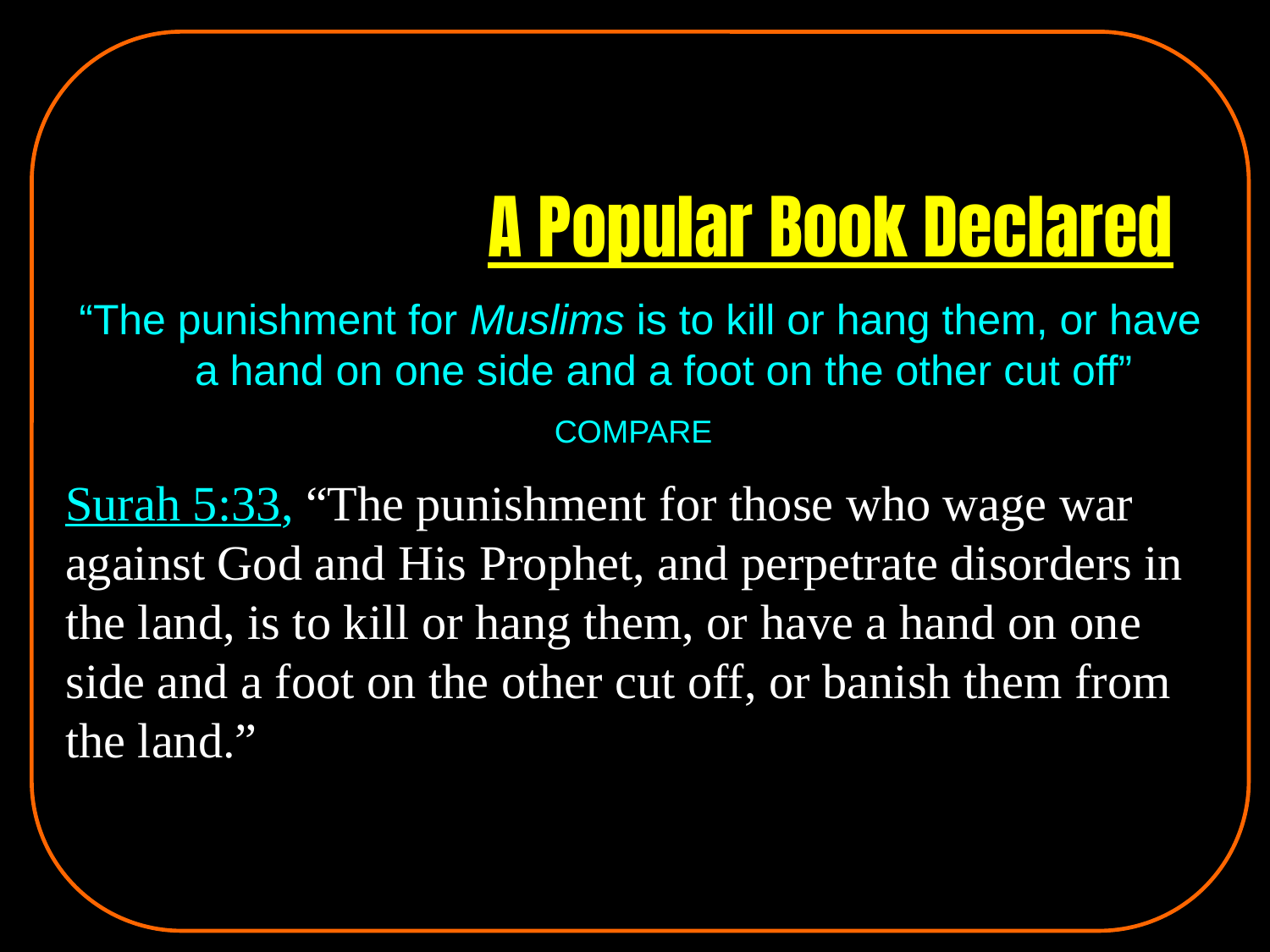

What If...
A Popular Book Declared
“The punishment for Muslims is to kill or hang them, or have a hand on one side and a foot on the other cut off”
COMPARE
Surah 5:33, “The punishment for those who wage war against God and His Prophet, and perpetrate disorders in the land, is to kill or hang them, or have a hand on one side and a foot on the other cut off, or banish them from the land.”